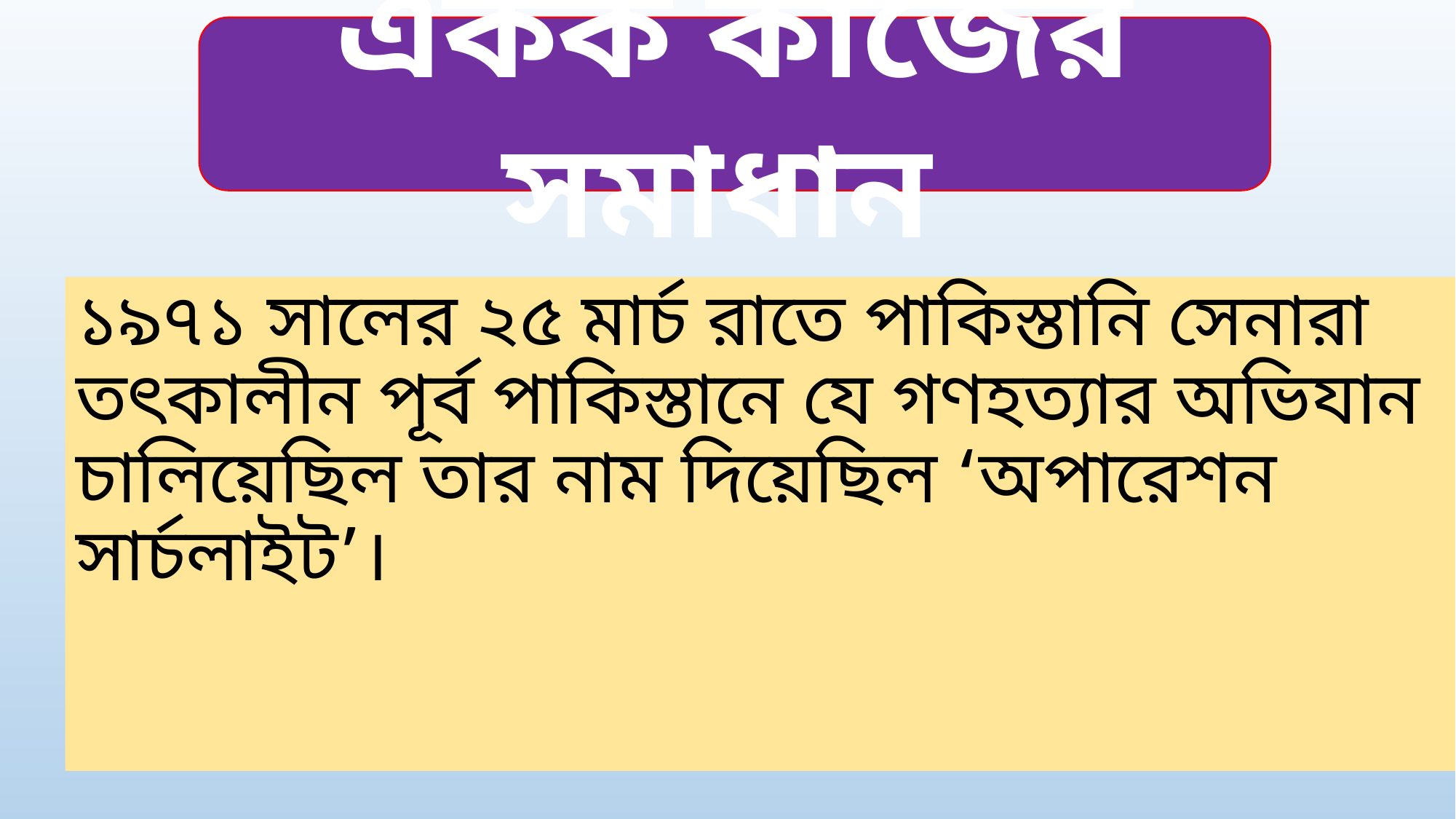

একক কাজের সমাধান
১৯৭১ সালের ২৫ মার্চ রাতে পাকিস্তানি সেনারা তৎকালীন পূর্ব পাকিস্তানে যে গণহত্যার অভিযান চালিয়েছিল তার নাম দিয়েছিল ‘অপারেশন সার্চলাইট’।